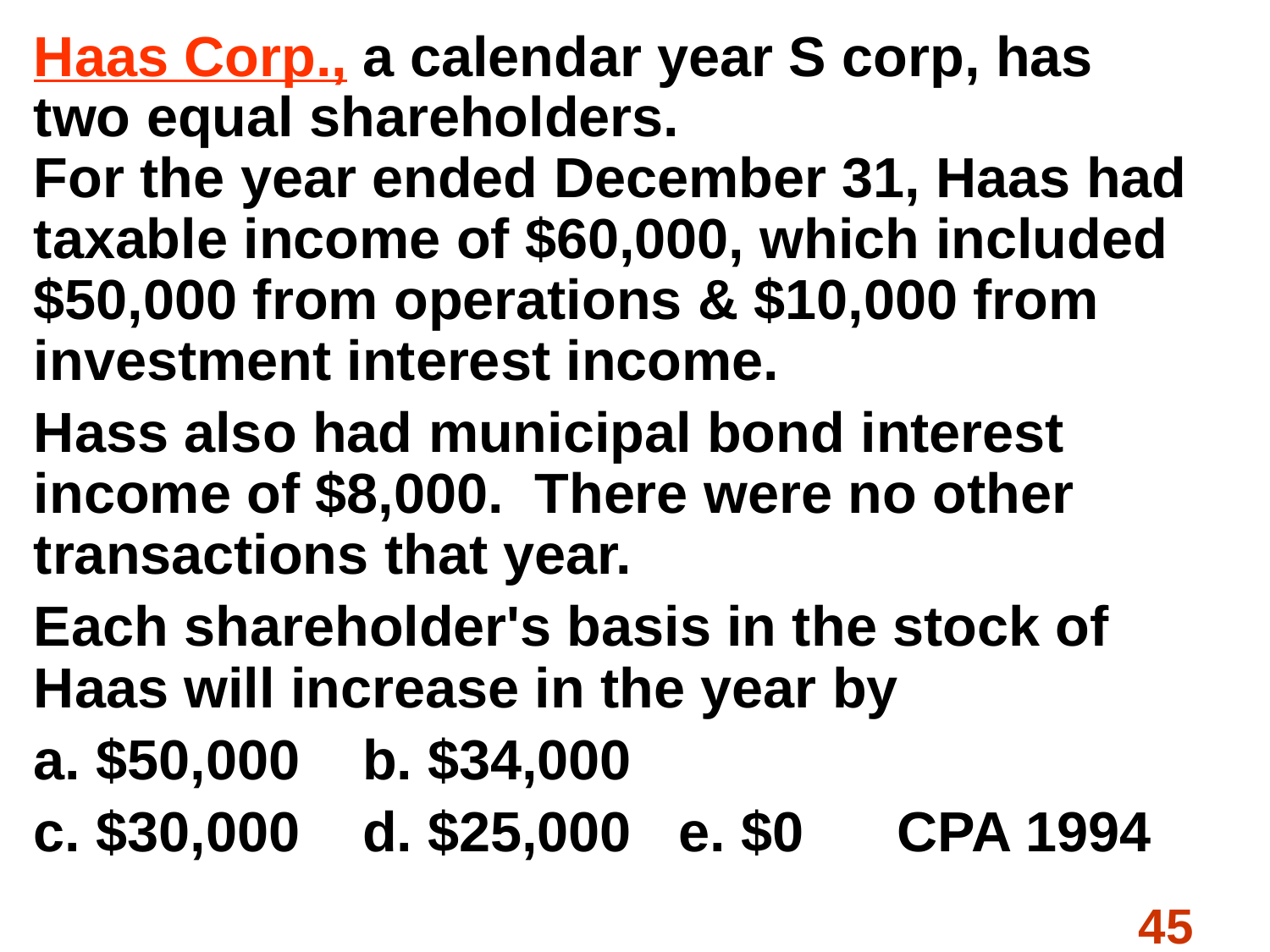

Haas Corp., a calendar year S corp, has two equal shareholders.
For the year ended December 31, Haas had taxable income of $60,000, which included $50,000 from operations & $10,000 from investment interest income.
Hass also had municipal bond interest income of $8,000.  There were no other transactions that year.
Each shareholder's basis in the stock of Haas will increase in the year by
a. $50,000    b. $34,000
c. $30,000    d. $25,000   e. $0      CPA 1994
45